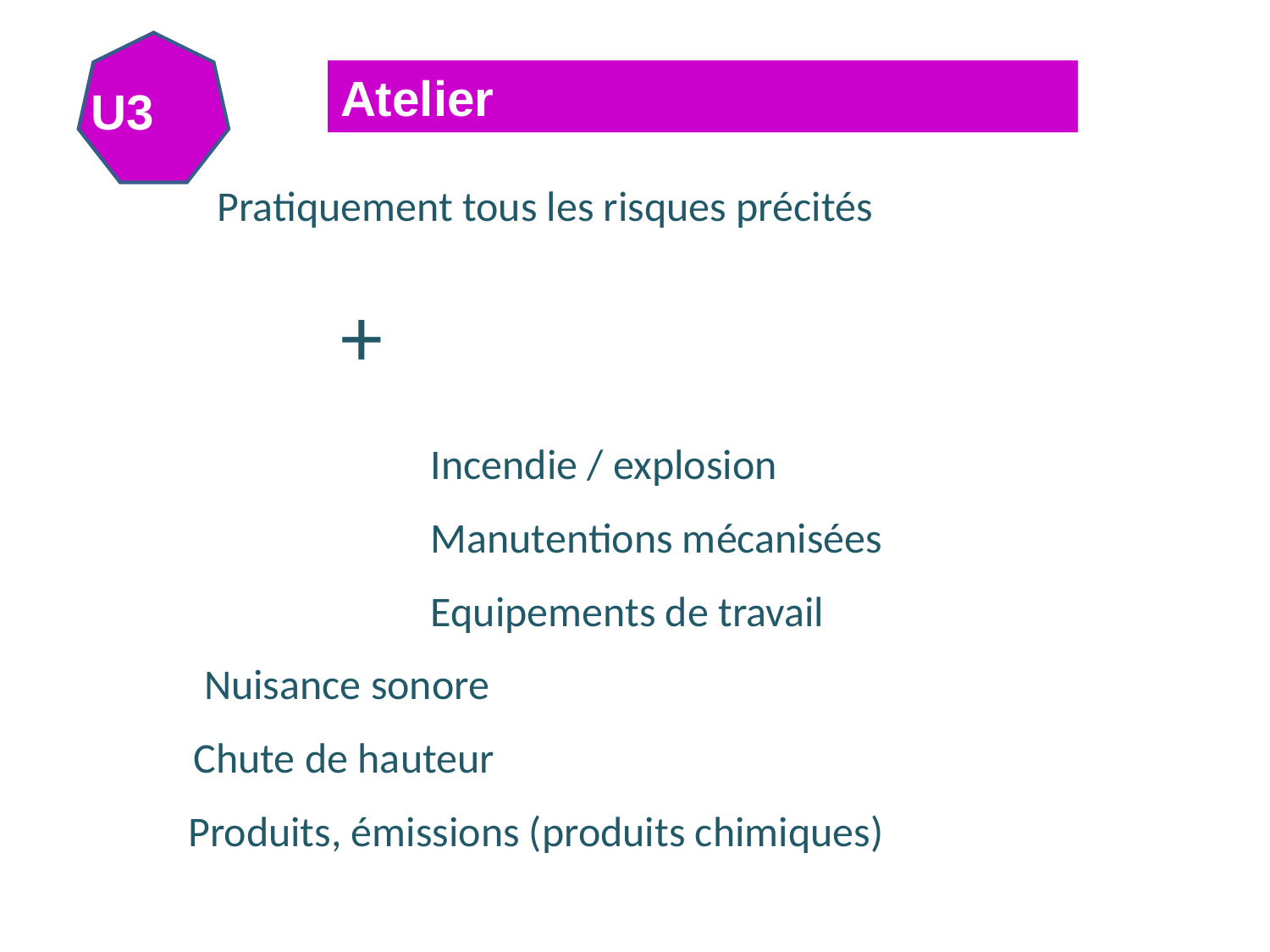

Atelier
U3
Pratiquement tous les risques précités
+
Incendie / explosion
Manutentions mécanisées
Equipements de travail
Nuisance sonore
Chute de hauteur
Produits, émissions (produits chimiques)